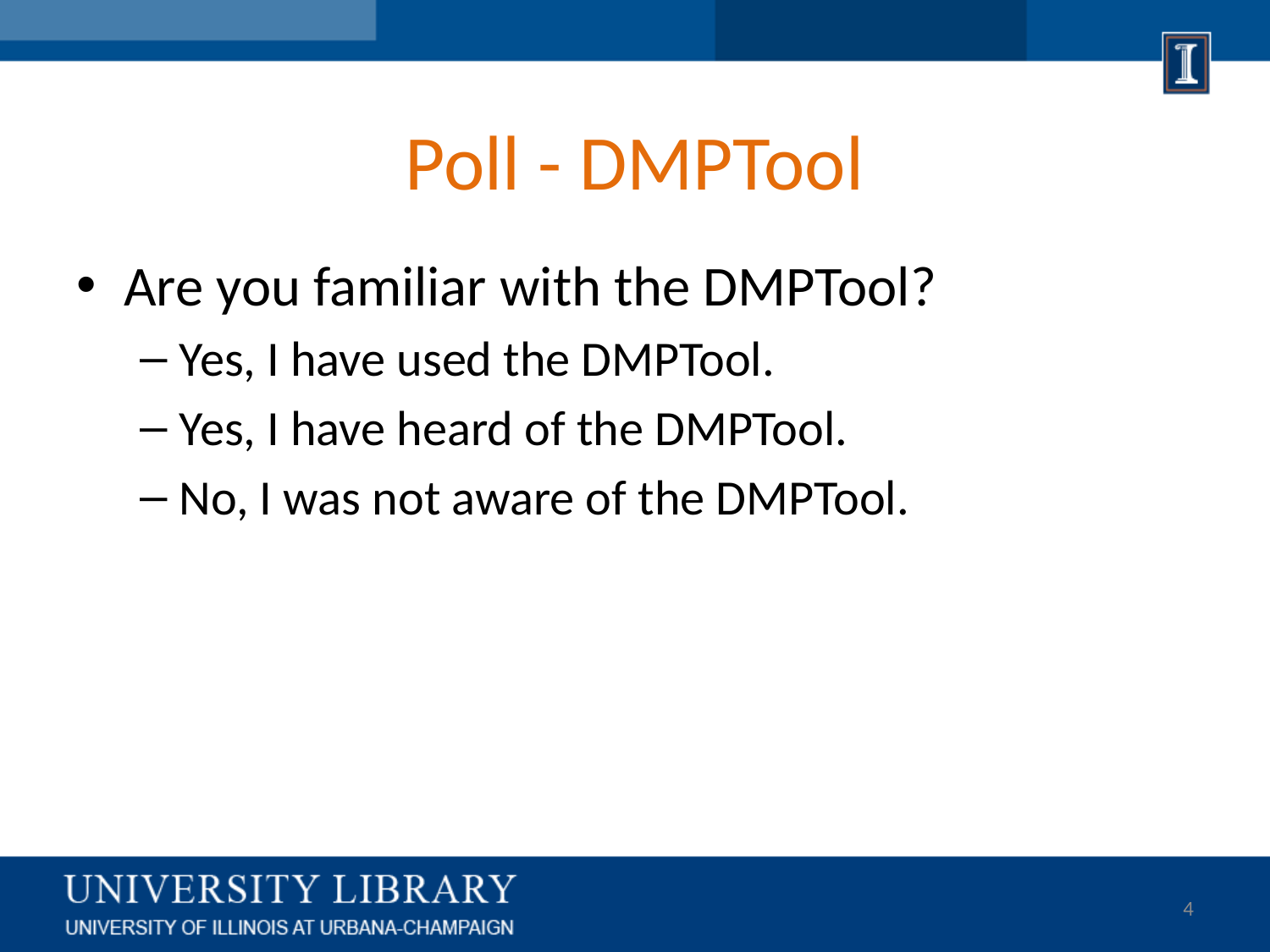

# Poll - DMPTool
Are you familiar with the DMPTool?
Yes, I have used the DMPTool.
Yes, I have heard of the DMPTool.
No, I was not aware of the DMPTool.
4